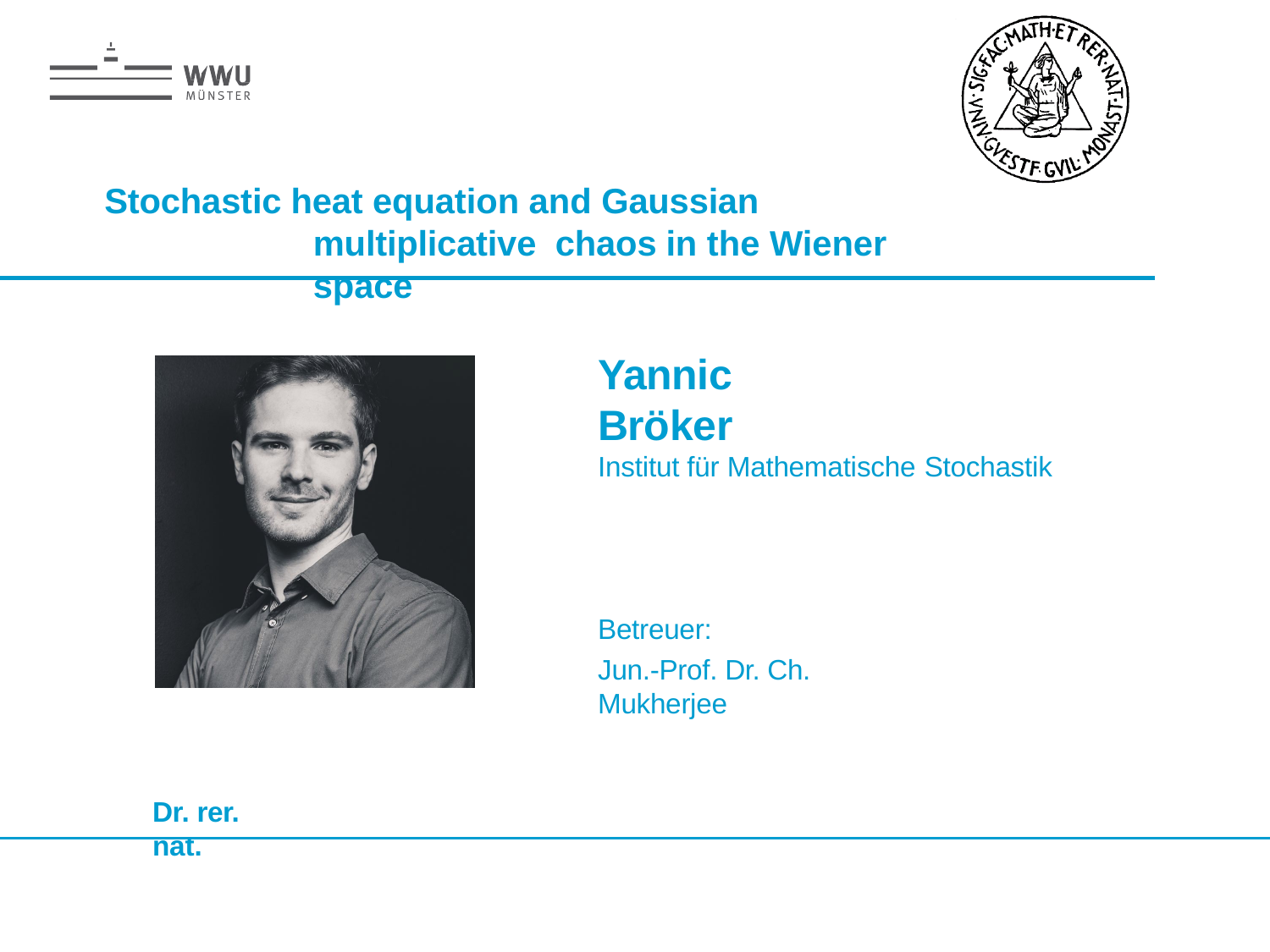

# Stochastic heat equation and Gaussian multiplicative  chaos in the Wiener space

Yannic Bröker

Institut für Mathematische Stochastik
Betreuer:
Jun.-Prof. Dr. Ch. Mukherjee
Dr. rer. nat.